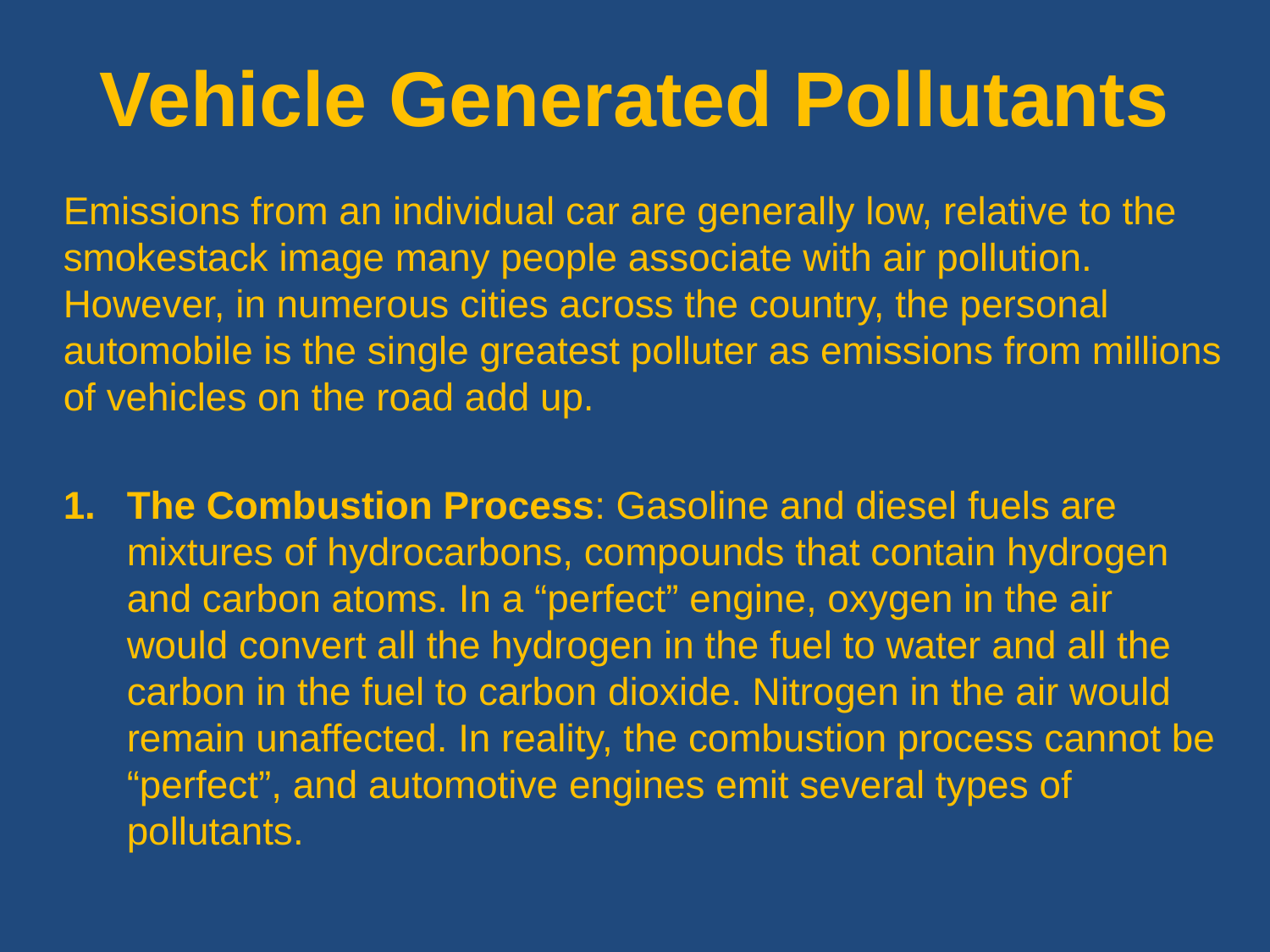

# Vehicle Generated Pollutants
Emissions from an individual car are generally low, relative to the smokestack image many people associate with air pollution. However, in numerous cities across the country, the personal automobile is the single greatest polluter as emissions from millions of vehicles on the road add up.

The Combustion Process: Gasoline and diesel fuels are mixtures of hydrocarbons, compounds that contain hydrogen and carbon atoms. In a “perfect” engine, oxygen in the air would convert all the hydrogen in the fuel to water and all the carbon in the fuel to carbon dioxide. Nitrogen in the air would remain unaffected. In reality, the combustion process cannot be “perfect”, and automotive engines emit several types of pollutants.